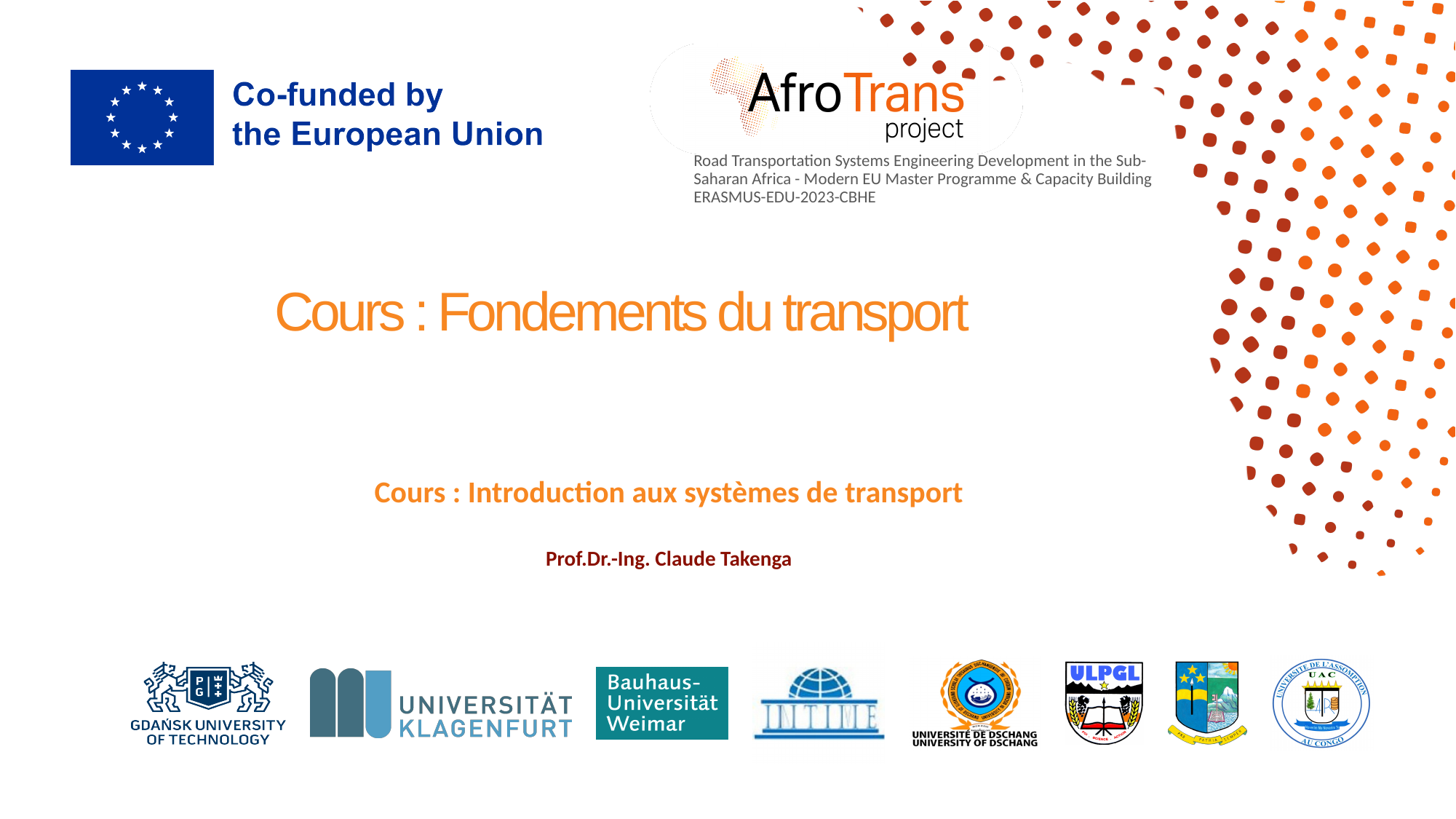

# Cours : Fondements du transport
Cours : Introduction aux systèmes de transport

Prof.Dr.-Ing. Claude Takenga